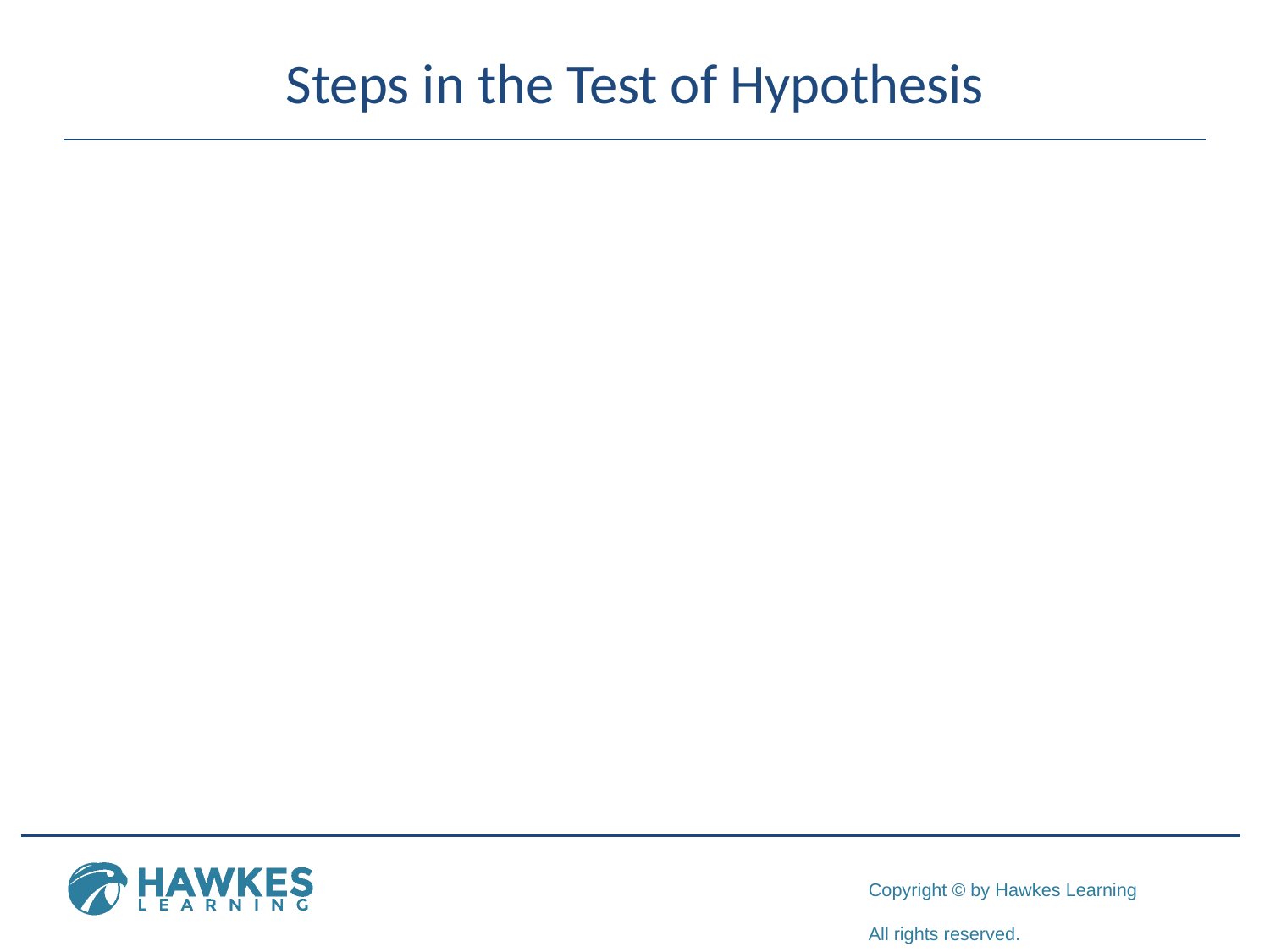

# Steps in the Test of Hypothesis